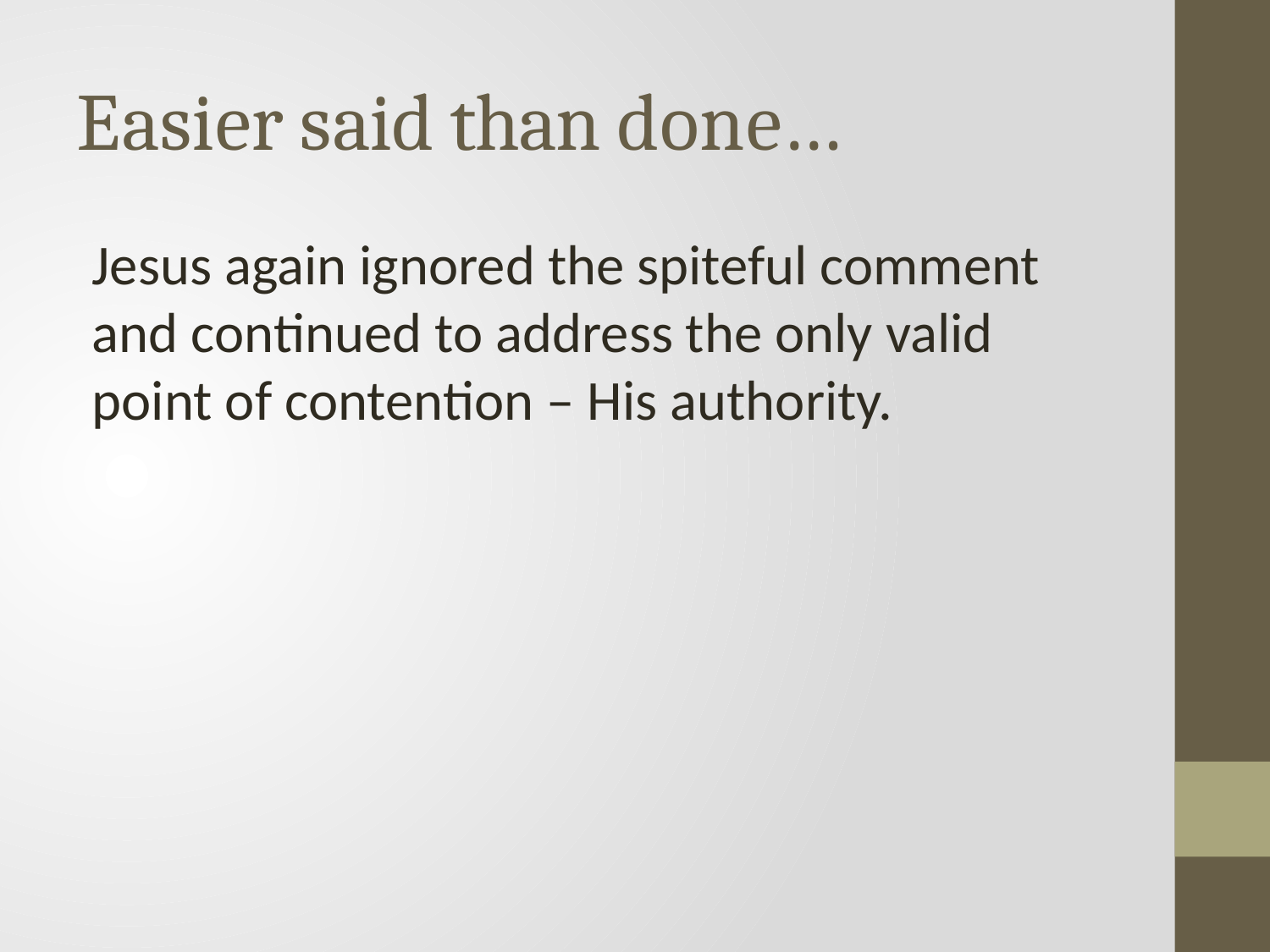

# Easier said than done…
Jesus again ignored the spiteful comment and continued to address the only valid point of contention – His authority.